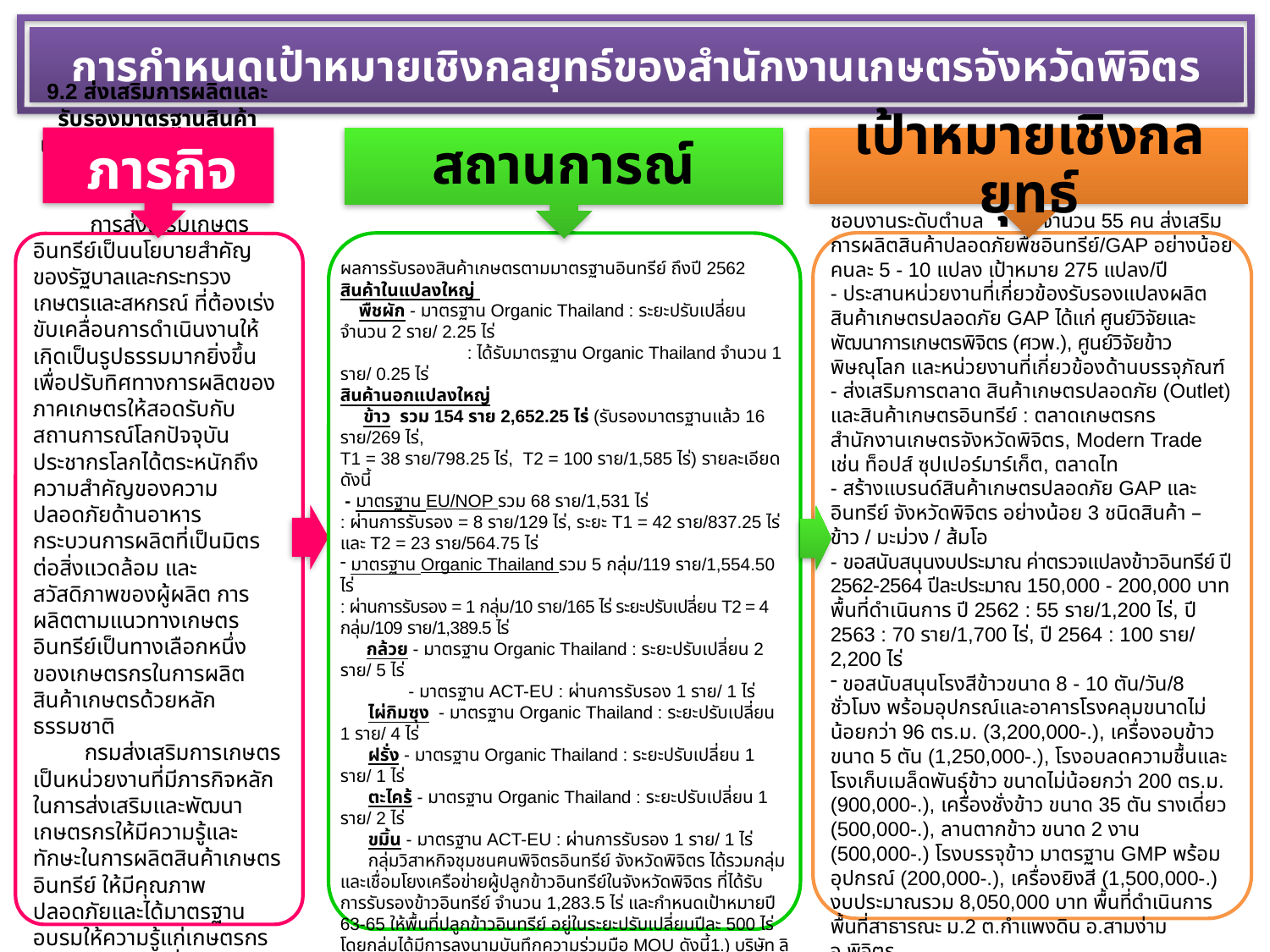

การกำหนดเป้าหมายเชิงกลยุทธ์ของสำนักงานเกษตรจังหวัดพิจิตร

ภารกิจ

สถานการณ์
เป้าหมายเชิงกลยุทธ์

 สำนักงานเกษตรจังหวัดพิจิตรได้กำหนดงานเชิงรุก Phichit Agro Model
ให้นักวิชาการส่งเสริมการเกษตร 12 อำเภอ ที่รับผิดชอบงานระดับตำบล           จำนวน 55 คน ส่งเสริมการผลิตสินค้าปลอดภัยพืชอินทรีย์/GAP อย่างน้อย
คนละ 5 - 10 แปลง เป้าหมาย 275 แปลง/ปี
- ประสานหน่วยงานที่เกี่ยวข้องรับรองแปลงผลิตสินค้าเกษตรปลอดภัย GAP ได้แก่ ศูนย์วิจัยและพัฒนาการเกษตรพิจิตร (ศวพ.), ศูนย์วิจัยข้าวพิษณุโลก และหน่วยงานที่เกี่ยวข้องด้านบรรจุภัณฑ์
- ส่งเสริมการตลาด สินค้าเกษตรปลอดภัย (Outlet) และสินค้าเกษตรอินทรีย์ : ตลาดเกษตรกร สำนักงานเกษตรจังหวัดพิจิตร, Modern Trade เช่น ท็อปส์ ซุปเปอร์มาร์เก็ต, ตลาดไท
- สร้างแบรนด์สินค้าเกษตรปลอดภัย GAP และอินทรีย์ จังหวัดพิจิตร อย่างน้อย 3 ชนิดสินค้า – ข้าว / มะม่วง / ส้มโอ
- ขอสนับสนุนงบประมาณ ค่าตรวจแปลงข้าวอินทรีย์ ปี 2562-2564 ปีละประมาณ 150,000 - 200,000 บาท พื้นที่ดำเนินการ ปี 2562 : 55 ราย/1,200 ไร่, ปี 2563 : 70 ราย/1,700 ไร่, ปี 2564 : 100 ราย/ 2,200 ไร่
 ขอสนับสนุนโรงสีข้าวขนาด 8 - 10 ตัน/วัน/8 ชั่วโมง พร้อมอุปกรณ์และอาคารโรงคลุมขนาดไม่น้อยกว่า 96 ตร.ม. (3,200,000-.), เครื่องอบข้าว ขนาด 5 ตัน (1,250,000-.), โรงอบลดความชื้นและโรงเก็บเมล็ดพันธุ์ข้าว ขนาดไม่น้อยกว่า 200 ตร.ม. (900,000-.), เครื่องชั่งข้าว ขนาด 35 ตัน รางเดี่ยว (500,000-.), ลานตากข้าว ขนาด 2 งาน (500,000-.) โรงบรรจุข้าว มาตรฐาน GMP พร้อมอุปกรณ์ (200,000-.), เครื่องยิงสี (1,500,000-.) งบประมาณรวม 8,050,000 บาท พื้นที่ดำเนินการพื้นที่สาธารณะ ม.2 ต.กำแพงดิน อ.สามง่าม จ.พิจิตร

9.2 ส่งเสริมการผลิตและรับรองมาตรฐานสินค้าเกษตรปลอดภัย มาตรฐานอินทรีย์

          การส่งเสริมเกษตรอินทรีย์เป็นนโยบายสำคัญของรัฐบาลและกระทรวงเกษตรและสหกรณ์ ที่ต้องเร่งขับเคลื่อนการดำเนินงานให้เกิดเป็นรูปธรรมมากยิ่งขึ้น เพื่อปรับทิศทางการผลิตของภาคเกษตรให้สอดรับกับสถานการณ์โลกปัจจุบัน ประชากรโลกได้ตระหนักถึงความสำคัญของความปลอดภัยด้านอาหาร กระบวนการผลิตที่เป็นมิตรต่อสิ่งแวดล้อม และสวัสดิภาพของผู้ผลิต การผลิตตามแนวทางเกษตรอินทรีย์เป็นทางเลือกหนึ่งของเกษตรกรในการผลิตสินค้าเกษตรด้วยหลักธรรมชาติ
         กรมส่งเสริมการเกษตรเป็นหน่วยงานที่มีภารกิจหลักในการส่งเสริมและพัฒนาเกษตรกรให้มีความรู้และทักษะในการผลิตสินค้าเกษตรอินทรีย์ ให้มีคุณภาพ ปลอดภัยและได้มาตรฐาน อบรมให้ความรู้แก่เกษตรกรเข้าสู่ระยะปรับเปลี่ยนและเข้าสู่การรับรองตามระบบมาตรฐานเกษตรอินทรีย์ต่อไป

ผลการรับรองสินค้าเกษตรตามมาตรฐานอินทรีย์ ถึงปี 2562
สินค้าในแปลงใหญ่
    พืชผัก - มาตรฐาน Organic Thailand : ระยะปรับเปลี่ยน จำนวน 2 ราย/ 2.25 ไร่
	: ได้รับมาตรฐาน Organic Thailand จำนวน 1 ราย/ 0.25 ไร่
สินค้านอกแปลงใหญ่
     ข้าว  รวม 154 ราย 2,652.25 ไร่ (รับรองมาตรฐานแล้ว 16 ราย/269 ไร่,
T1 = 38 ราย/798.25 ไร่,  T2 = 100 ราย/1,585 ไร่) รายละเอียดดังนี้
 - มาตรฐาน EU/NOP รวม 68 ราย/1,531 ไร่
: ผ่านการรับรอง = 8 ราย/129 ไร่, ระยะ T1 = 42 ราย/837.25 ไร่
และ T2 = 23 ราย/564.75 ไร่
 มาตรฐาน Organic Thailand รวม 5 กลุ่ม/119 ราย/1,554.50 ไร่
: ผ่านการรับรอง = 1 กลุ่ม/10 ราย/165 ไร่ ระยะปรับเปลี่ยน T2 = 4 กลุ่ม/109 ราย/1,389.5 ไร่
      กล้วย - มาตรฐาน Organic Thailand : ระยะปรับเปลี่ยน 2 ราย/ 5 ไร่
              - มาตรฐาน ACT-EU : ผ่านการรับรอง 1 ราย/ 1 ไร่
      ไผ่กิมซุง  - มาตรฐาน Organic Thailand : ระยะปรับเปลี่ยน 1 ราย/ 4 ไร่
      ฝรั่ง - มาตรฐาน Organic Thailand : ระยะปรับเปลี่ยน 1 ราย/ 1 ไร่
      ตะไคร้ - มาตรฐาน Organic Thailand : ระยะปรับเปลี่ยน 1 ราย/ 2 ไร่
      ขมิ้น - มาตรฐาน ACT-EU : ผ่านการรับรอง 1 ราย/ 1 ไร่
      กลุ่มวิสาหกิจชุมชนฅนพิจิตรอินทรีย์ จังหวัดพิจิตร ได้รวมกลุ่มและเชื่อมโยงเครือข่ายผู้ปลูกข้าวอินทรีย์ในจังหวัดพิจิตร ที่ได้รับการรับรองข้าวอินทรีย์ จำนวน 1,283.5 ไร่ และกำหนดเป้าหมายปี 63-65 ให้พื้นที่ปลูกข้าวอินทรีย์ อยู่ในระยะปรับเปลี่ยนปีละ 500 ไร่ โดยกลุ่มได้มีการลงนามบันทึกความร่วมมือ MOU ดังนี้1.) บริษัท ลินมาร์ค จำกัด ต้องการข้าวสาร ชัยนาท 1 ปีละ 3,000 ตัน กลุ่มมีพื้นที่ปลูก 70 ไร่ ประมาณ 30 ตัน
2.) บริษัท ธนไรซ์ อกริเทรด จำกัด ต้องการข้าวไรซ์เบอรี่ 50 ตัน/ปี กลุ่มส่งได้ 1 ตัน ได้อินทรีย์แล้ว 2 ราย 25 ไร่
3.) หจก. ฟ้าดินประทานทรัพย์ ต้องการข้าวไรซ์เบอรี่ 500 ตัน/ปี กลุ่มผลิตได้ 50 ตัน/ปี (ระยะ T1-2)
4.) บริษัท ชาวบ้านออแกนิค จำกัด ต้องการ 200 ตัน/ปี กลุ่มผลิตได้ 40 ตัน/ปี (ระยะ T1-2)
5.) บริษัท คำนึง กรุ๊ปอินเตอร์เทรด จำกัด ต้องการข้าวไรซ์เบอรี่ และหอมมะลิ
6.) บริษัท Benny Farm จำกัด ต้องการข้าวไรซ์เบอรี่